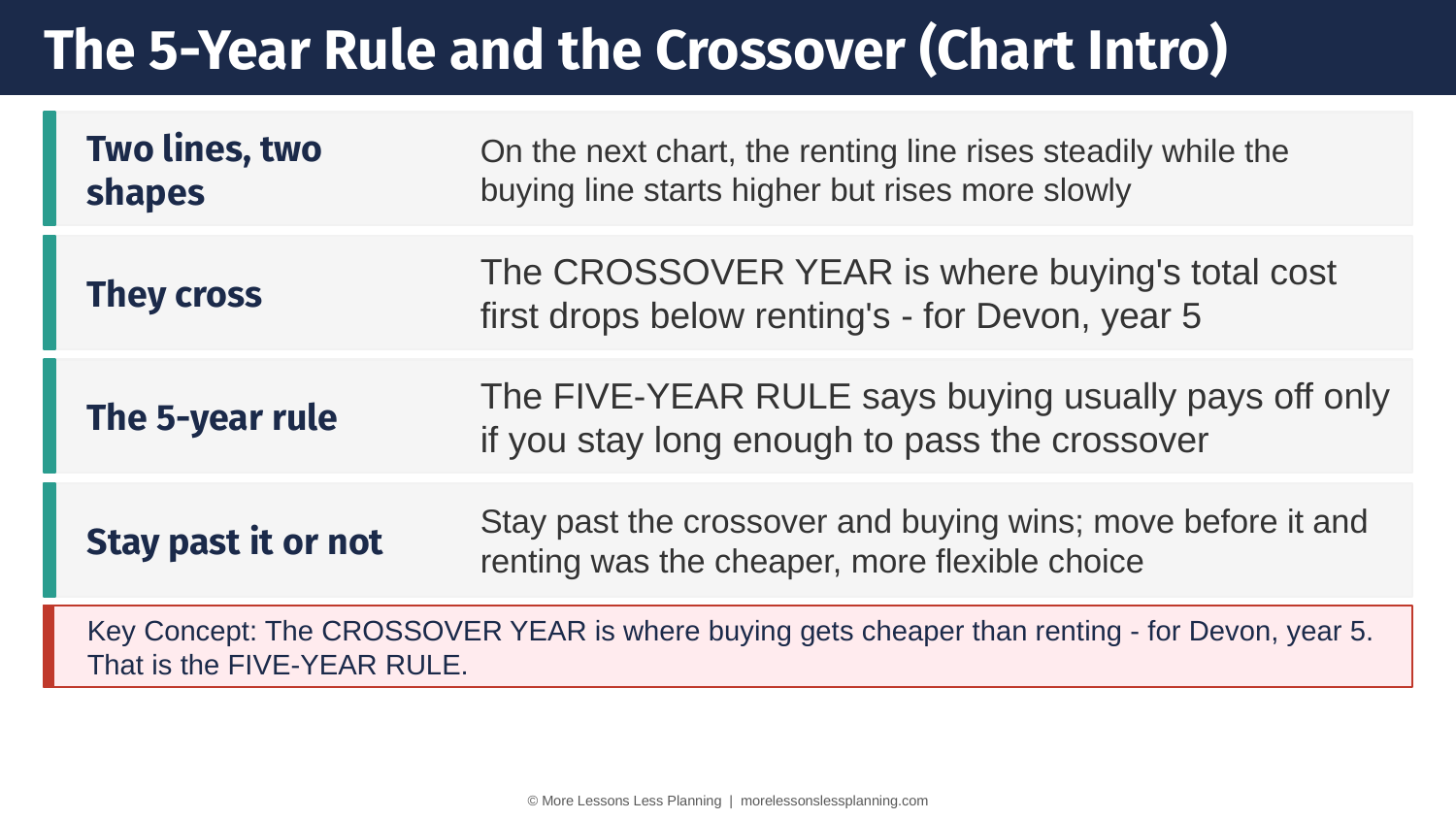

The 5-Year Rule and the Crossover (Chart Intro)

Two lines, two shapes
On the next chart, the renting line rises steadily while the buying line starts higher but rises more slowly

They cross
The CROSSOVER YEAR is where buying's total cost first drops below renting's - for Devon, year 5

The 5-year rule
The FIVE-YEAR RULE says buying usually pays off only if you stay long enough to pass the crossover

Stay past it or not
Stay past the crossover and buying wins; move before it and renting was the cheaper, more flexible choice

Key Concept: The CROSSOVER YEAR is where buying gets cheaper than renting - for Devon, year 5. That is the FIVE-YEAR RULE.
© More Lessons Less Planning  |  morelessonslessplanning.com